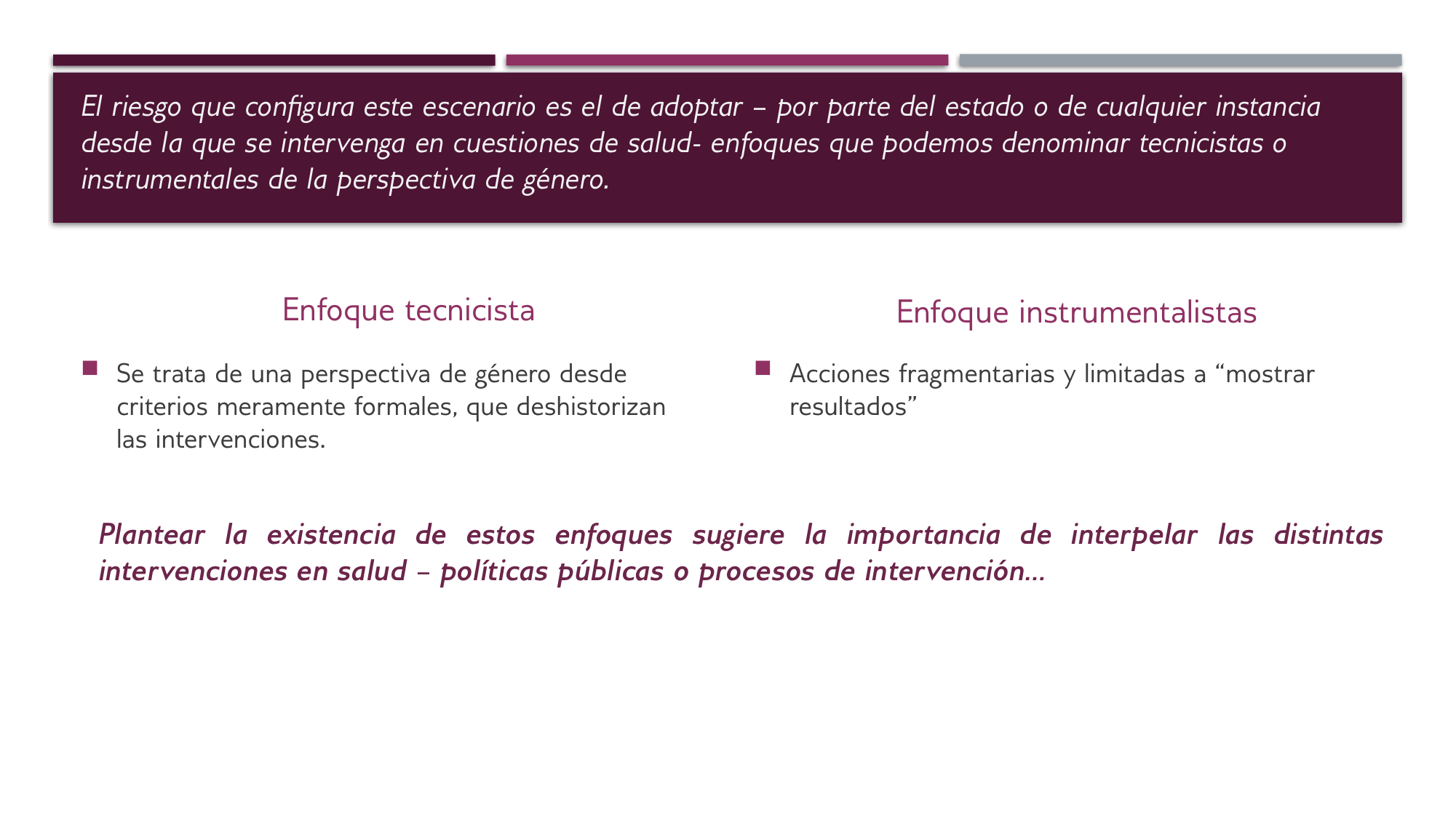

# El riesgo que configura este escenario es el de adoptar – por parte del estado o de cualquier instancia desde la que se intervenga en cuestiones de salud- enfoques que podemos denominar tecnicistas o instrumentales de la perspectiva de género.
Enfoque tecnicista
Enfoque instrumentalistas
Se trata de una perspectiva de género desde criterios meramente formales, que deshistorizan las intervenciones.

Acciones fragmentarias y limitadas a “mostrar resultados”
Plantear la existencia de estos enfoques sugiere la importancia de interpelar las distintas intervenciones en salud – políticas públicas o procesos de intervención…